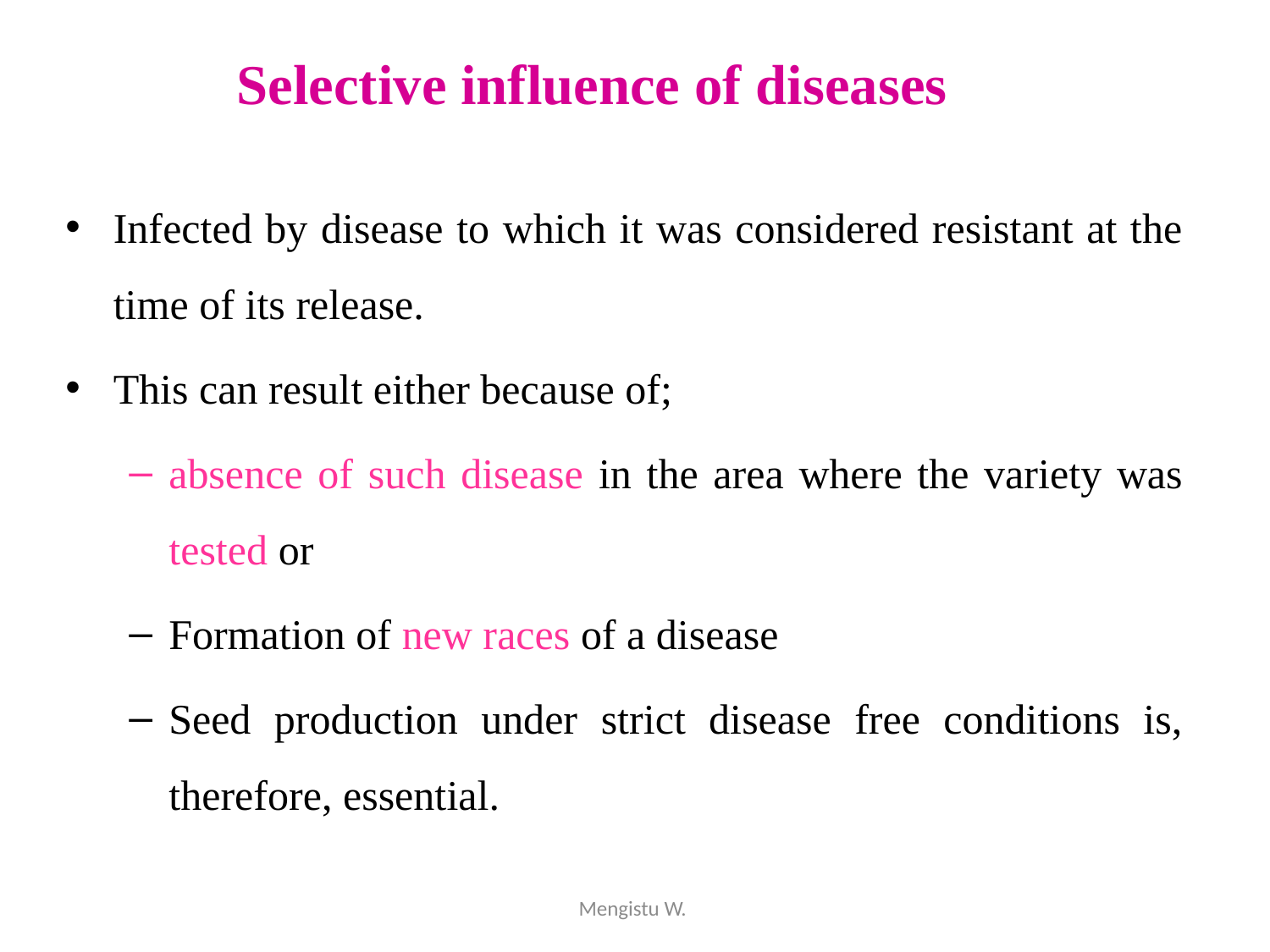

# Selective influence of diseases
Infected by disease to which it was considered resistant at the time of its release.
This can result either because of;
absence of such disease in the area where the variety was tested or
Formation of new races of a disease
Seed production under strict disease free conditions is, therefore, essential.

Mengistu W.